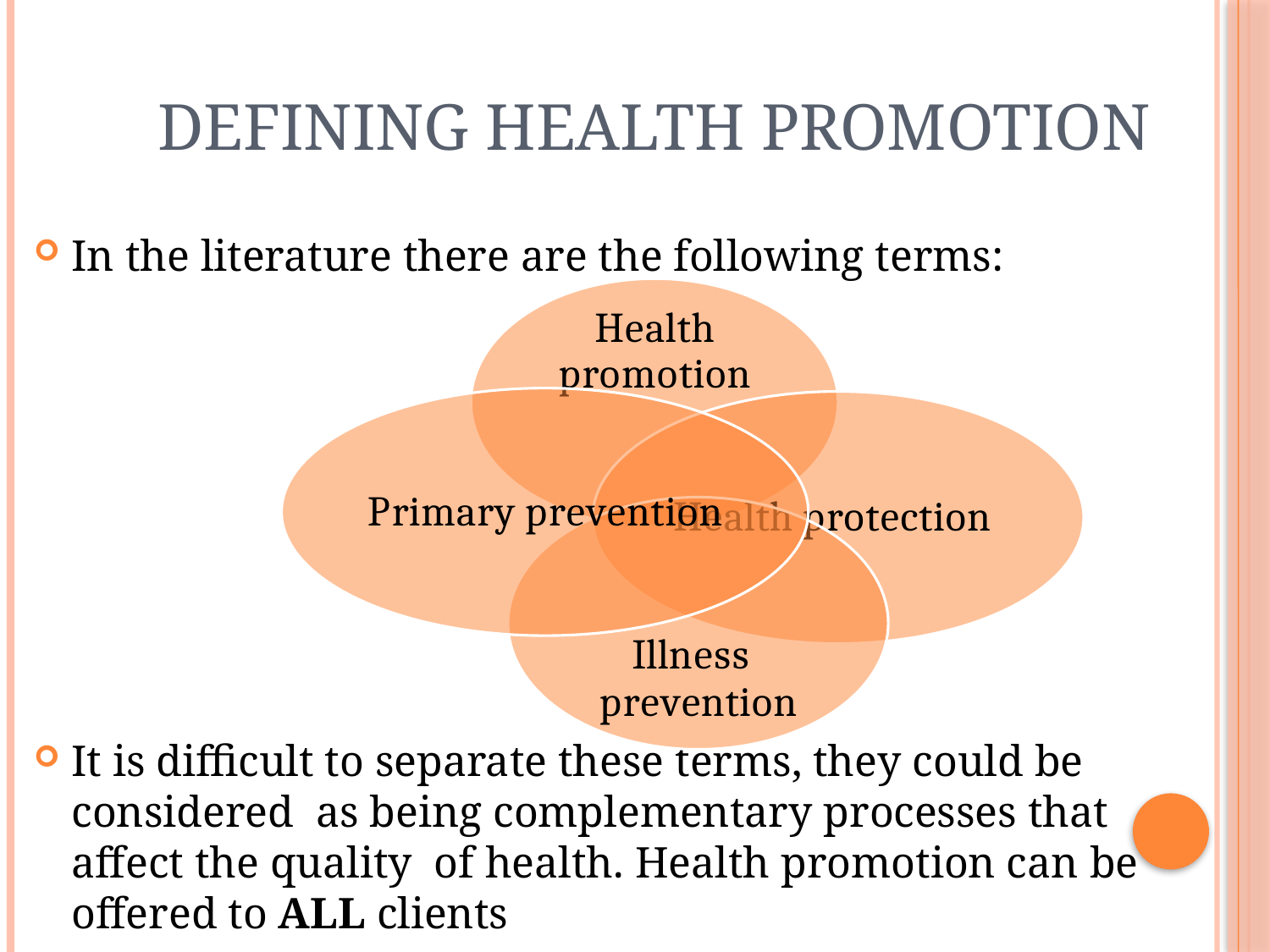

# Defining Health Promotion
In the literature there are the following terms:

It is difficult to separate these terms, they could be considered  as being complementary processes that affect the quality  of health. Health promotion can be offered to ALL clients
Health promotion
 Health protection
 Illness prevention
Primary prevention